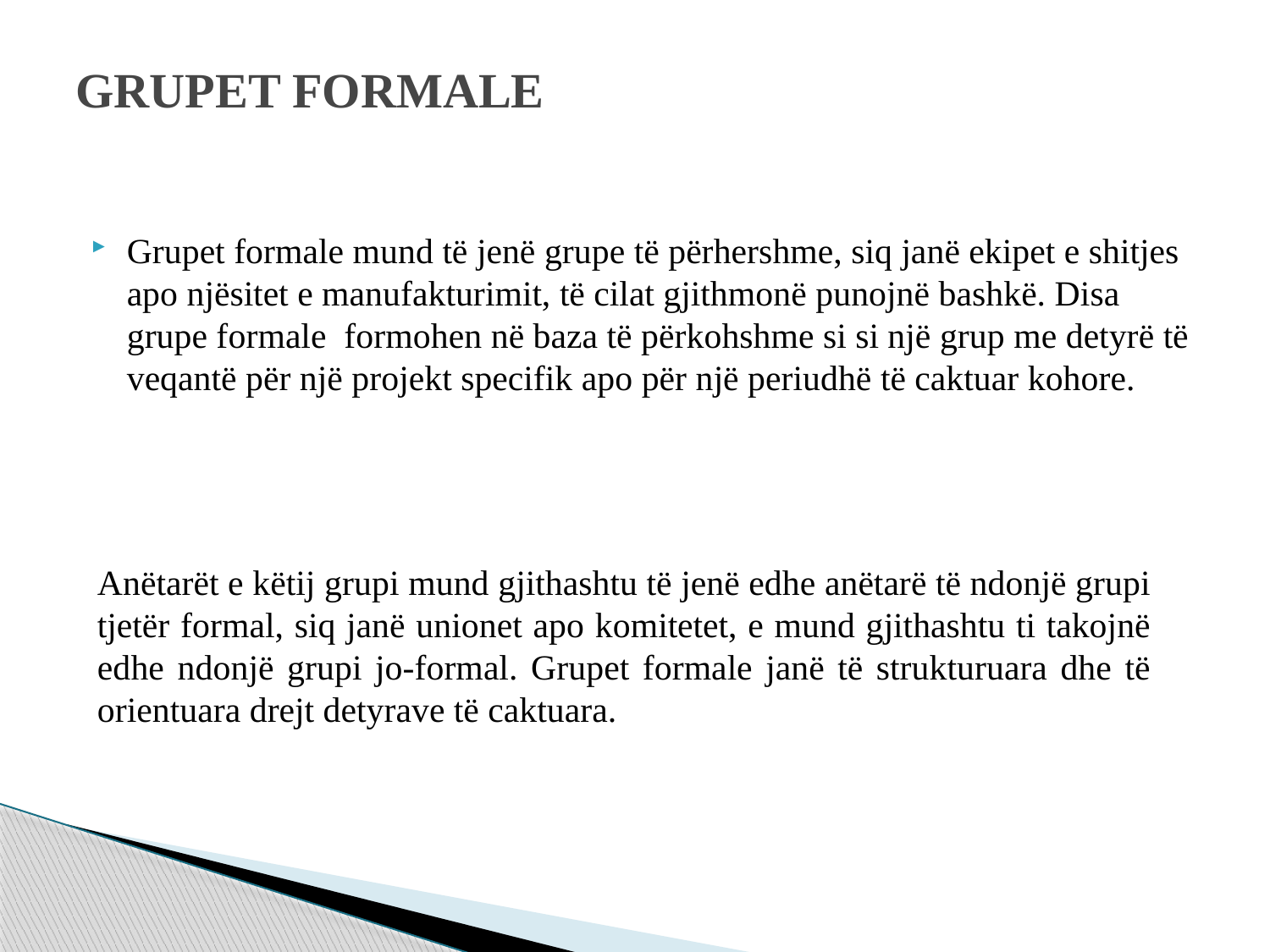

# GRUPET FORMALE
Grupet formale mund të jenë grupe të përhershme, siq janë ekipet e shitjes apo njësitet e manufakturimit, të cilat gjithmonë punojnë bashkë. Disa grupe formale  formohen në baza të përkohshme si si një grup me detyrë të veqantë për një projekt specifik apo për një periudhë të caktuar kohore.
Anëtarët e këtij grupi mund gjithashtu të jenë edhe anëtarë të ndonjë grupi tjetër formal, siq janë unionet apo komitetet, e mund gjithashtu ti takojnë edhe ndonjë grupi jo-formal. Grupet formale janë të strukturuara dhe të orientuara drejt detyrave të caktuara.